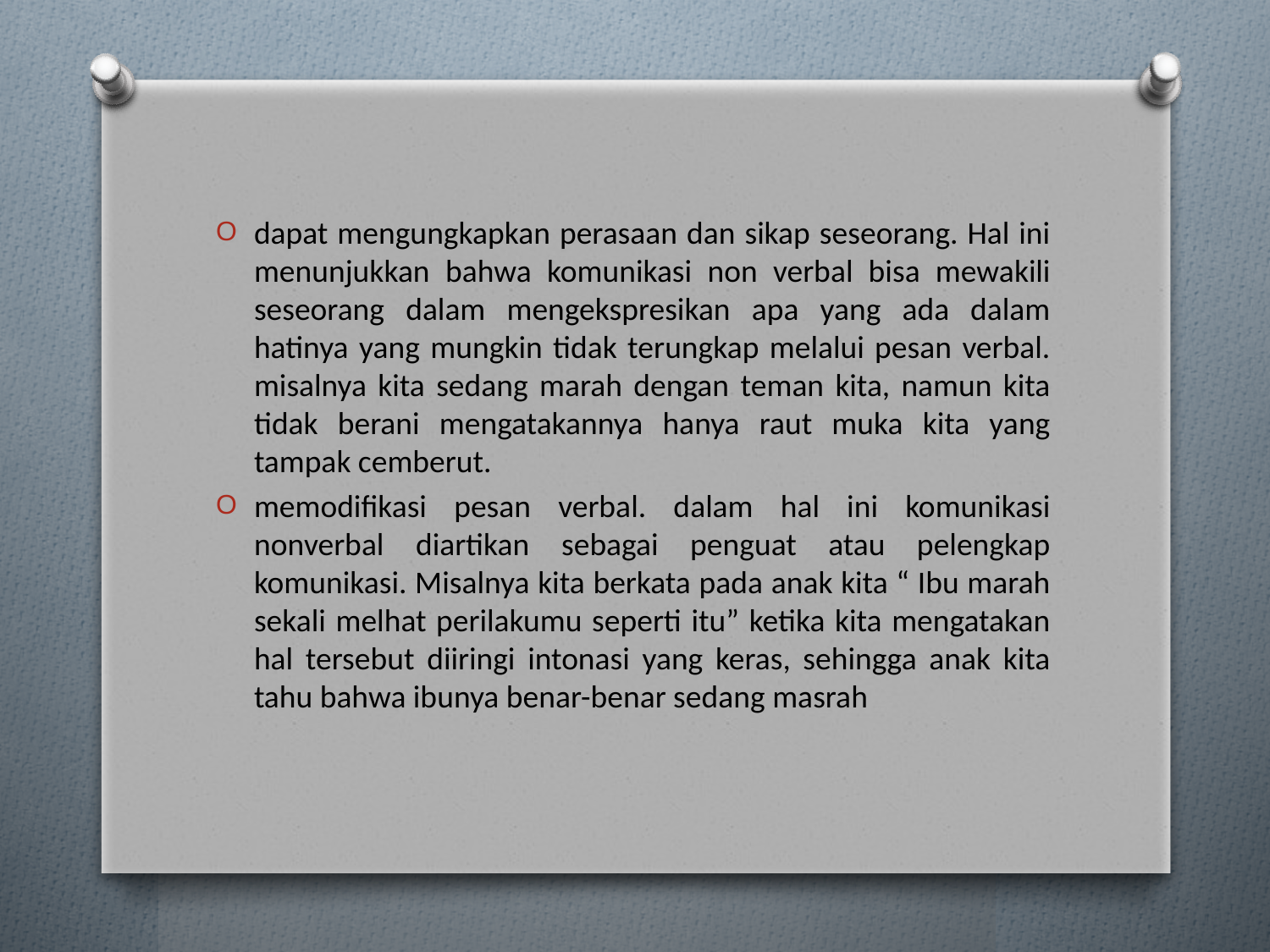

dapat mengungkapkan perasaan dan sikap seseorang. Hal ini menunjukkan bahwa komunikasi non verbal bisa mewakili seseorang dalam mengekspresikan apa yang ada dalam hatinya yang mungkin tidak terungkap melalui pesan verbal. misalnya kita sedang marah dengan teman kita, namun kita tidak berani mengatakannya hanya raut muka kita yang tampak cemberut.
memodifikasi pesan verbal. dalam hal ini komunikasi nonverbal diartikan sebagai penguat atau pelengkap komunikasi. Misalnya kita berkata pada anak kita “ Ibu marah sekali melhat perilakumu seperti itu” ketika kita mengatakan hal tersebut diiringi intonasi yang keras, sehingga anak kita tahu bahwa ibunya benar-benar sedang masrah